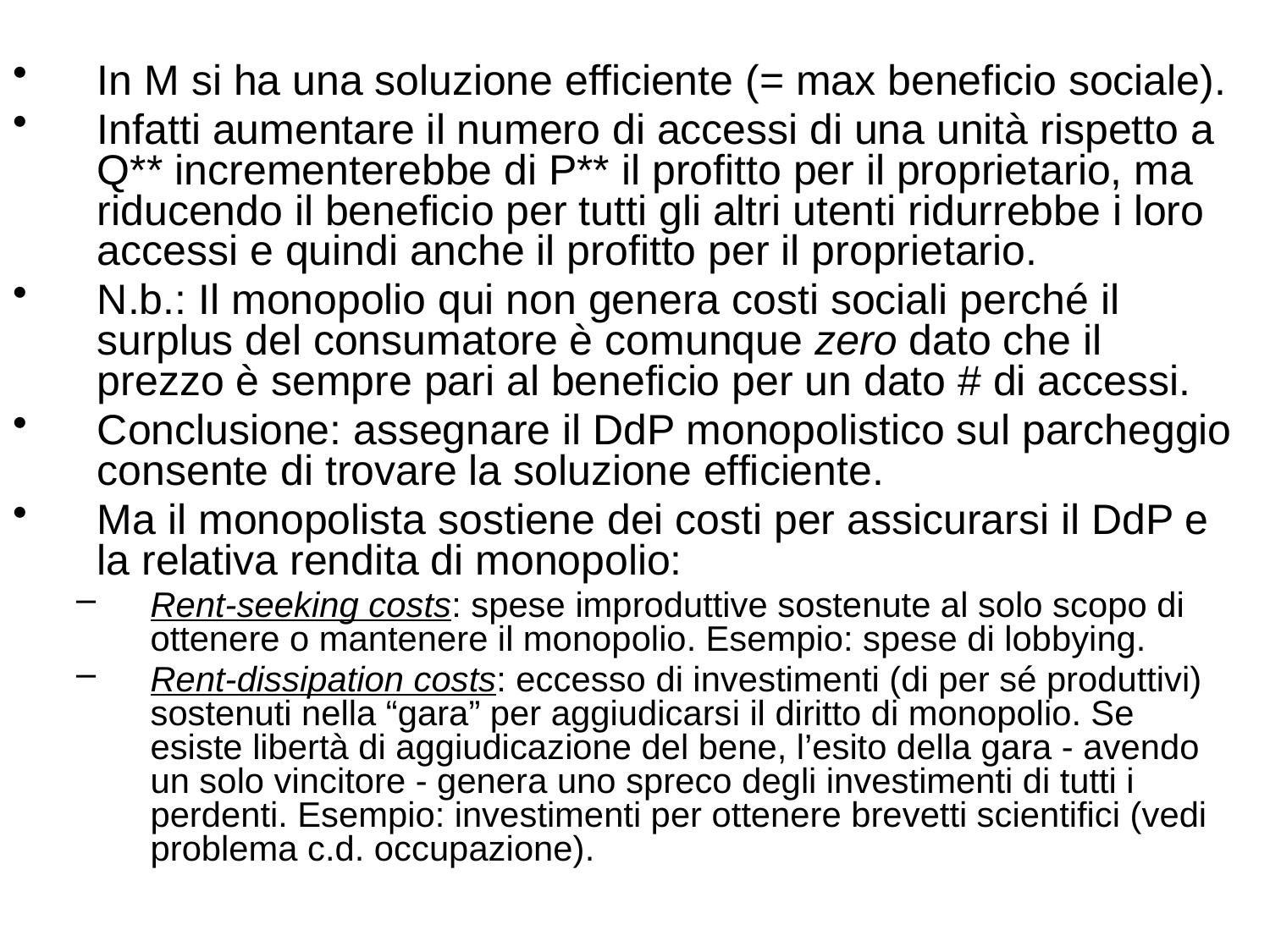

In M si ha una soluzione efficiente (= max beneficio sociale).
Infatti aumentare il numero di accessi di una unità rispetto a Q** incrementerebbe di P** il profitto per il proprietario, ma riducendo il beneficio per tutti gli altri utenti ridurrebbe i loro accessi e quindi anche il profitto per il proprietario.
N.b.: Il monopolio qui non genera costi sociali perché il surplus del consumatore è comunque zero dato che il prezzo è sempre pari al beneficio per un dato # di accessi.
Conclusione: assegnare il DdP monopolistico sul parcheggio consente di trovare la soluzione efficiente.
Ma il monopolista sostiene dei costi per assicurarsi il DdP e la relativa rendita di monopolio:
Rent-seeking costs: spese improduttive sostenute al solo scopo di ottenere o mantenere il monopolio. Esempio: spese di lobbying.
Rent-dissipation costs: eccesso di investimenti (di per sé produttivi) sostenuti nella “gara” per aggiudicarsi il diritto di monopolio. Se esiste libertà di aggiudicazione del bene, l’esito della gara - avendo un solo vincitore - genera uno spreco degli investimenti di tutti i perdenti. Esempio: investimenti per ottenere brevetti scientifici (vedi problema c.d. occupazione).